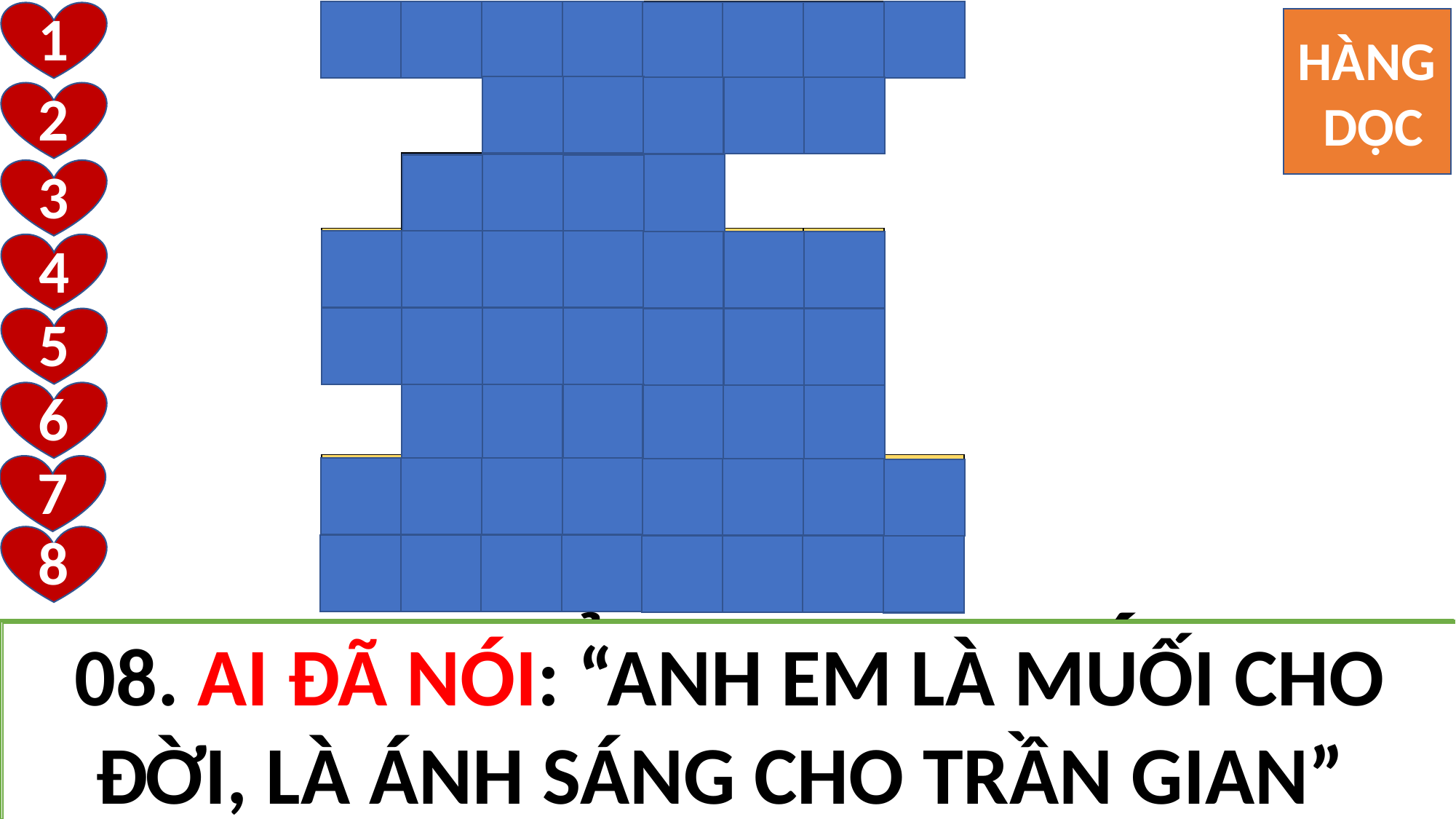

1
|  |  | M | Ộ | T | T | H | À | N | H |  |  |
| --- | --- | --- | --- | --- | --- | --- | --- | --- | --- | --- | --- |
|  |  |  |  | T | H | Ù | N | G |  |  |  |
|  |  |  | N | H | Ạ | T |  |  |  |  |  |
|  |  | T | H | Ắ | P | Đ | È | N |  |  |  |
|  |  | Á | N | H | S | Á | N | G |  |  |  |
|  |  |  | C | H | À | Đ | Ạ | P |  |  |  |
|  |  | T | R | Ầ | N | G | I | A | N |  |  |
|  |  | Đ | Ứ | C | G | I | Ê | S | U |  |  |

HÀNG
 DỌC

2

3

4
5

6

7

8

02. CŨNG CHẲNG CÓ AI THẮP ĐÈN RỒI LẠI ĐỂ DƯỚI CÁI …
05. ANH EM LÀ GÌ CỦA TRẦN GIAN?
01. Cái gì xây trên núi không tài nào che dấu được
04. CŨNG CHẲNG CÓ AI … ĐÈN RỒI LẠI ĐỂ DƯỚI CÁI THÙNG.
03. CHÍNH ANH EM LÀ MUỐI CHO ĐỜI. NHƯNG MUỐI MÀ … ĐI.
07. ANH EM LÀ ÁNH SÁNG CHO AI?
06. KHI MUỐI TRỞ THÀNH VÔ DỤNG THÌ BỊ QUĂNG RA NGOÀI CHO NGƯỜI TA LÀM GÌ?
08. AI ĐÃ NÓI: “ANH EM LÀ MUỐI CHO ĐỜI, LÀ ÁNH SÁNG CHO TRẦN GIAN”